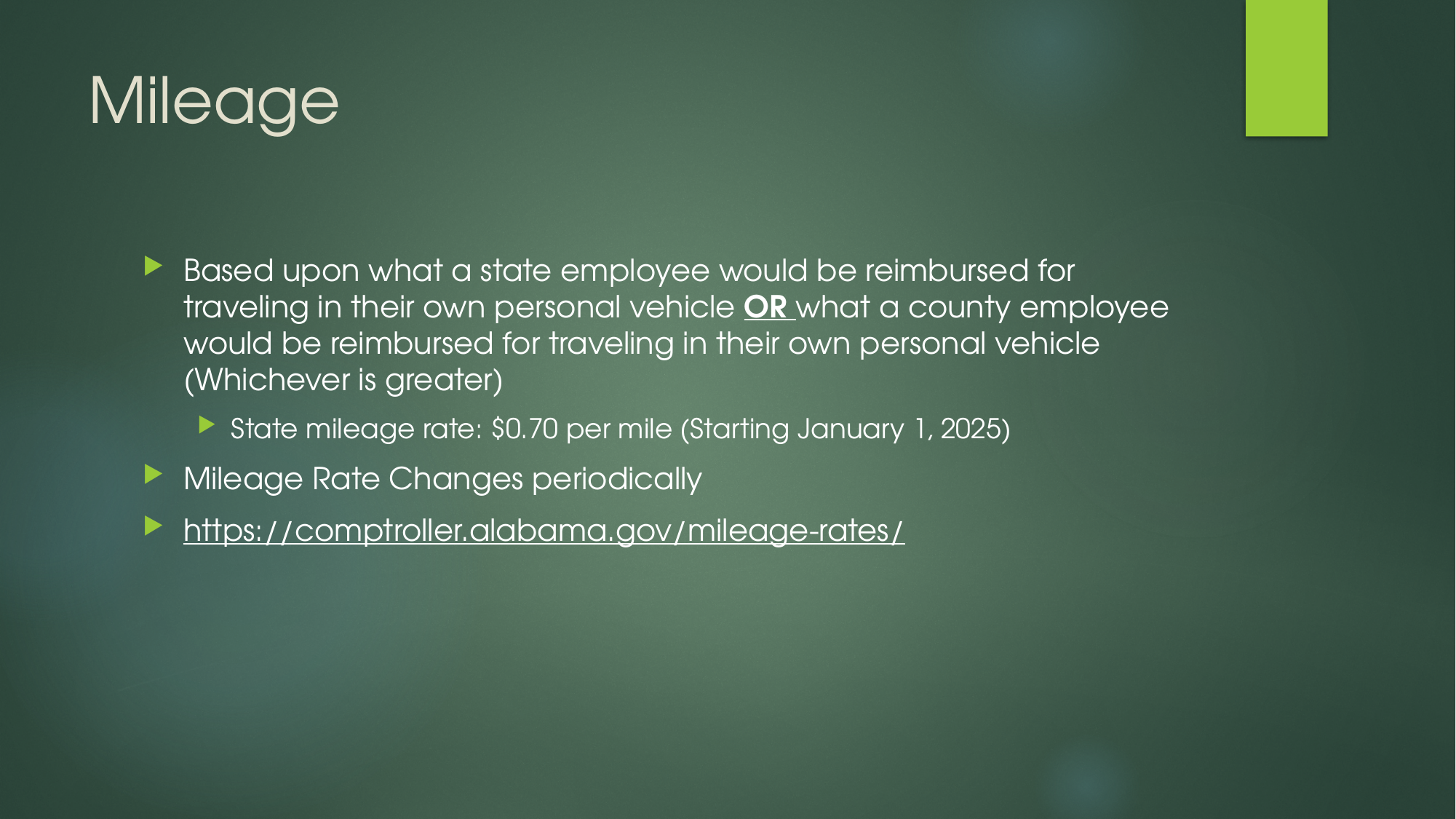

# Mileage
Based upon what a state employee would be reimbursed for traveling in their own personal vehicle OR what a county employee would be reimbursed for traveling in their own personal vehicle (Whichever is greater)
State mileage rate: $0.70 per mile (Starting January 1, 2025)
Mileage Rate Changes periodically
https://comptroller.alabama.gov/mileage-rates/